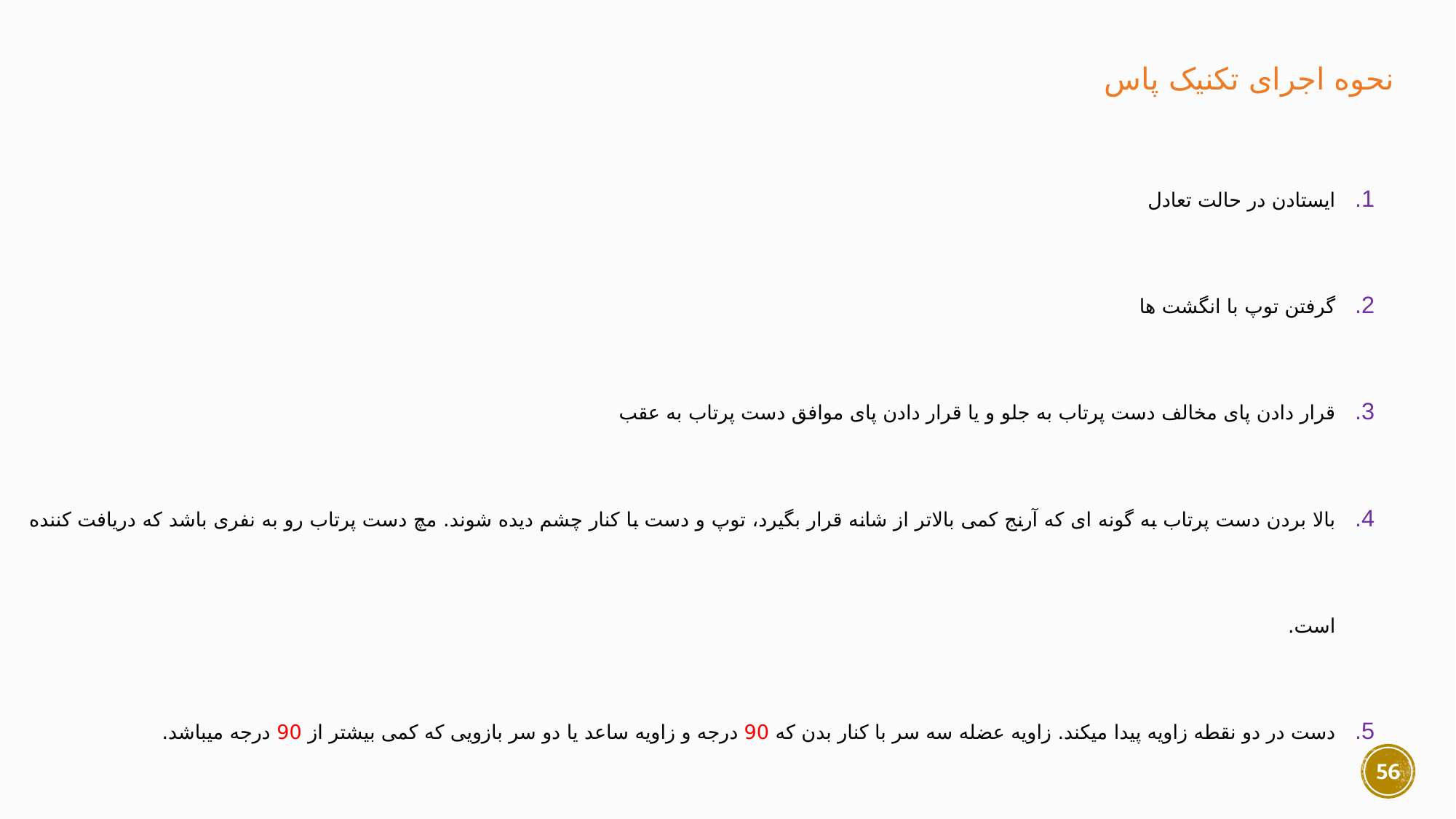

نحوه اجرای تکنیک پاس
ایستادن در حالت تعادل
گرفتن توپ با انگشت ها
قرار دادن پای مخالف دست پرتاب به جلو و یا قرار دادن پای موافق دست پرتاب به عقب
بالا بردن دست پرتاب به گونه ای که آرنج کمی بالاتر از شانه قرار بگیرد، توپ و دست با کنار چشم دیده شوند. مچ دست پرتاب رو به نفری باشد که دریافت کننده است.
دست در دو نقطه زاویه پیدا میکند. زاویه عضله سه سر با کنار بدن که 90 درجه و زاویه ساعد یا دو سر بازویی که کمی بیشتر از 90 درجه میباشد.
چرخش نیم تنه بالایی به سمت دست پرتاب و سپس به سمت هدف و پرتاب شلاقی دست به گونه ای که در امتداد حرکت دست به سمت ران پای مخالف حرکت کند.
56